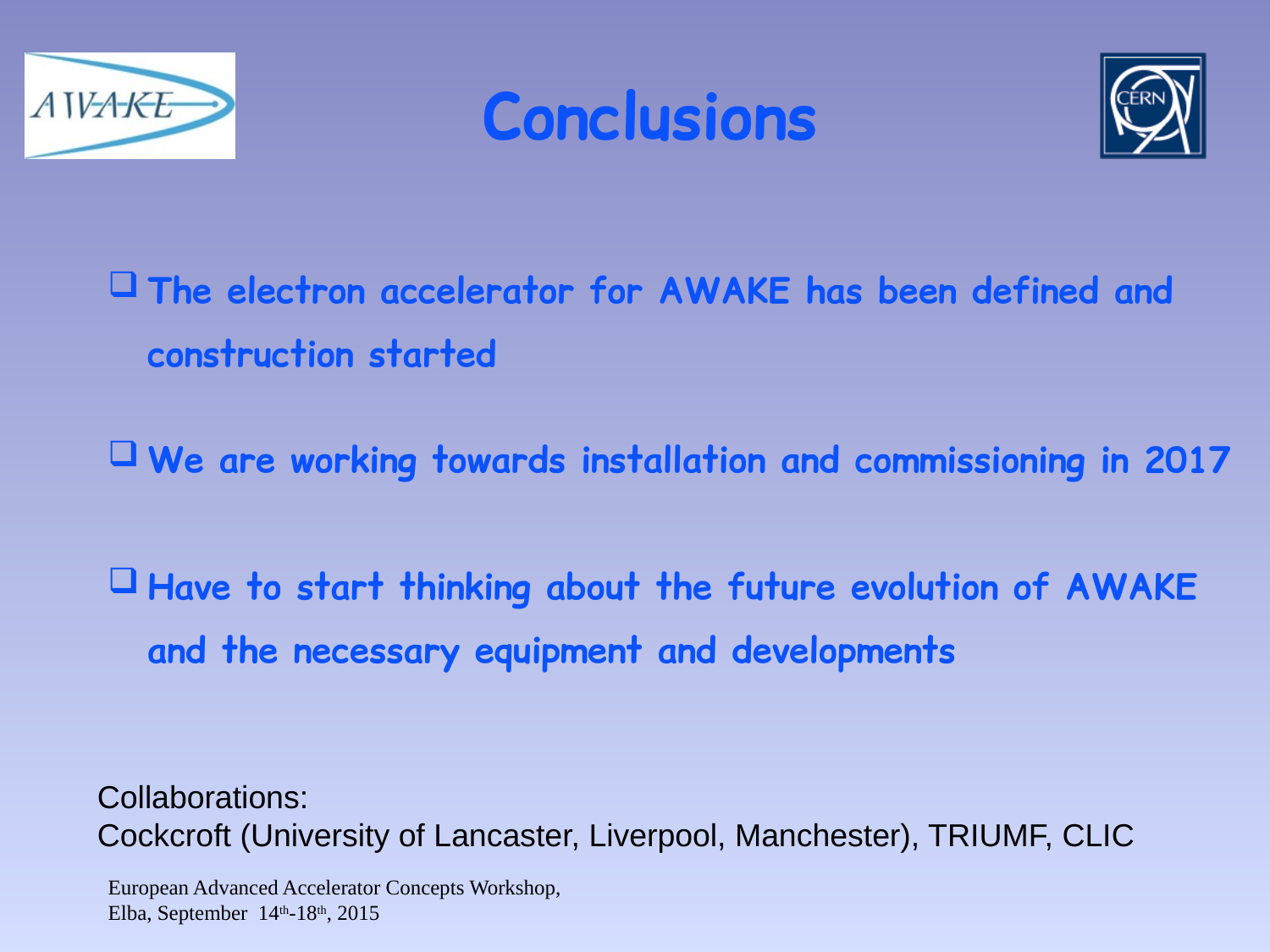

# Conclusions
The electron accelerator for AWAKE has been defined and construction started
We are working towards installation and commissioning in 2017
Have to start thinking about the future evolution of AWAKE and the necessary equipment and developments
Collaborations:
Cockcroft (University of Lancaster, Liverpool, Manchester), TRIUMF, CLIC
European Advanced Accelerator Concepts Workshop, Elba, September  14th-18th, 2015